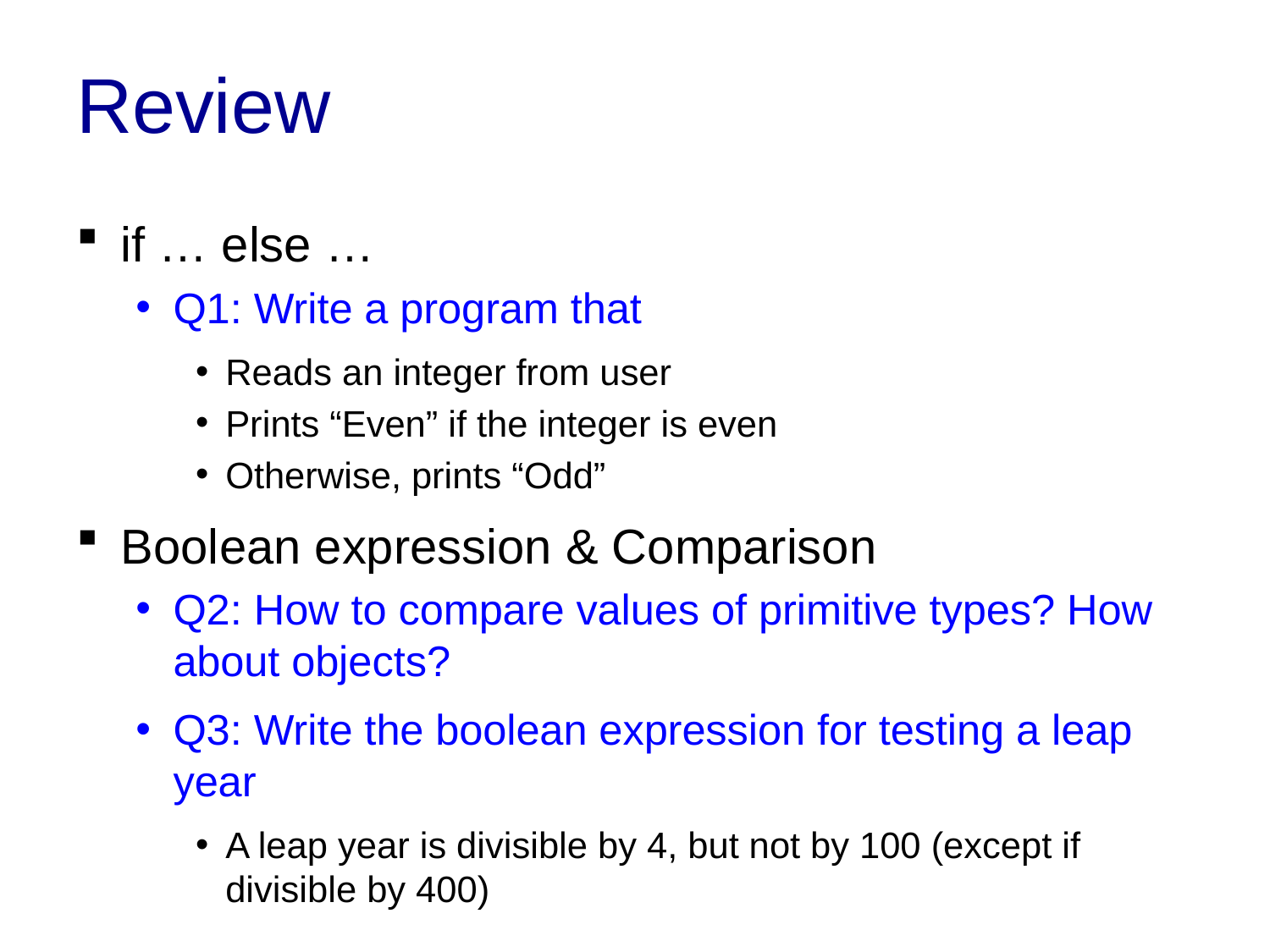

# Review
if … else …
Q1: Write a program that
Reads an integer from user
Prints “Even” if the integer is even
Otherwise, prints “Odd”
Boolean expression & Comparison
Q2: How to compare values of primitive types? How about objects?
Q3: Write the boolean expression for testing a leap year
A leap year is divisible by 4, but not by 100 (except if divisible by 400)